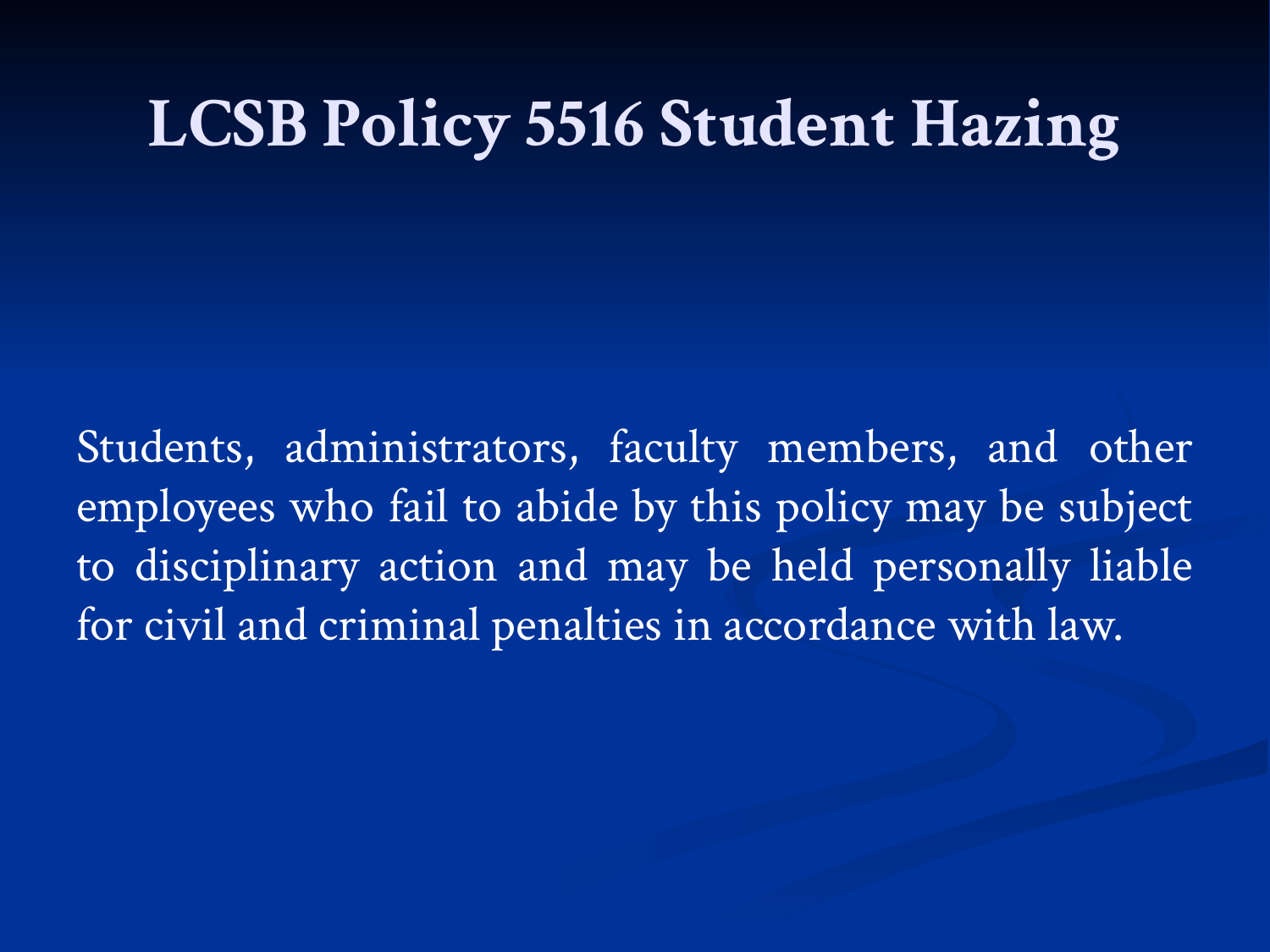

# LCSB Policy 5516 Student Hazing

Students, administrators, faculty members, and other employees who fail to abide by this policy may be subject to disciplinary action and may be held personally liable for civil and criminal penalties in accordance with law.